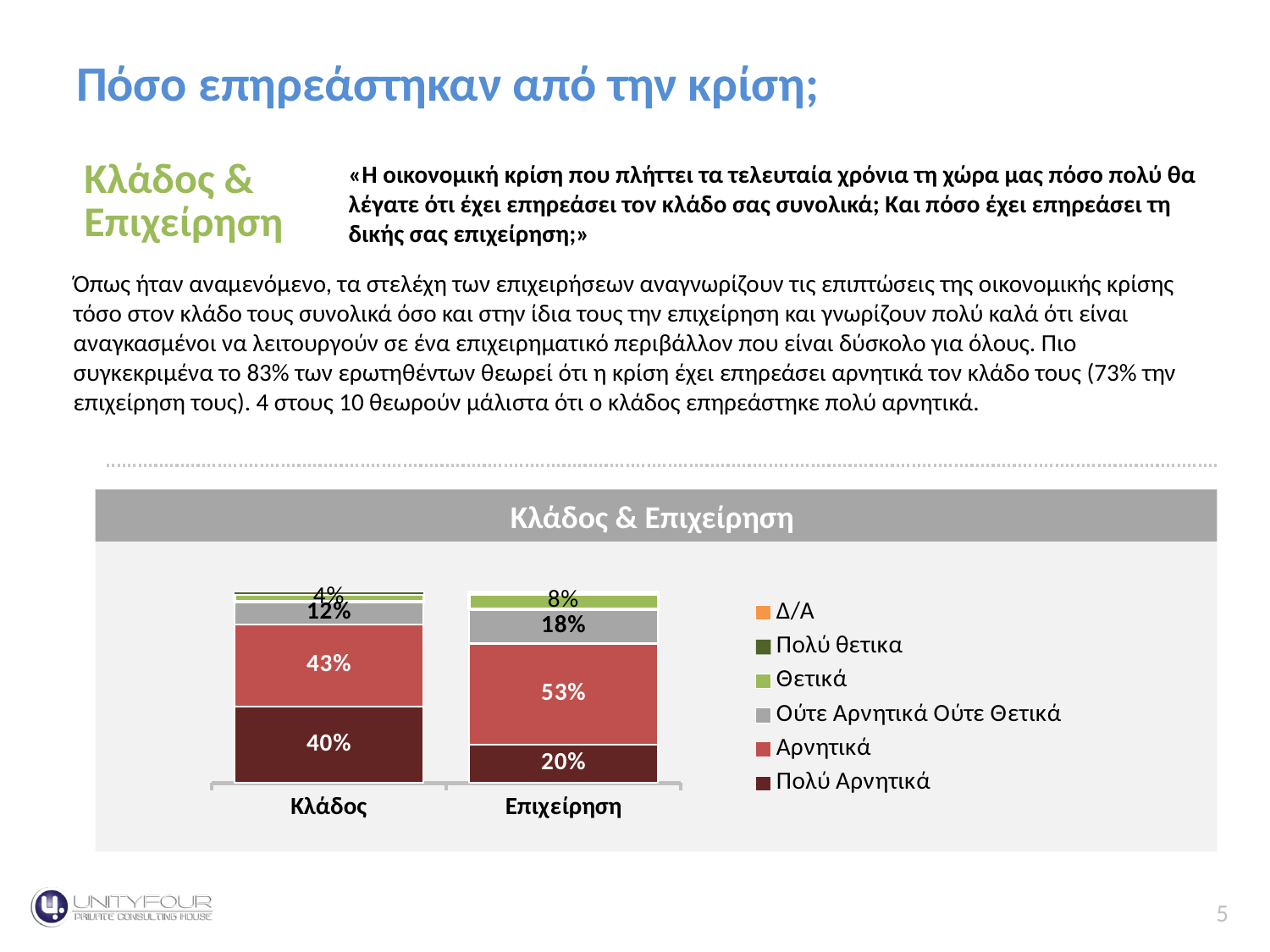

Πόσο επηρεάστηκαν από την κρίση;Context
# Κύκλος Εργασιών
Κλάδος & Επιχείρηση
«Η οικονομική κρίση που πλήττει τα τελευταία χρόνια τη χώρα μας πόσο πολύ θα λέγατε ότι έχει επηρεάσει τον κλάδο σας συνολικά; Και πόσο έχει επηρεάσει τη δικής σας επιχείρηση;»
Όπως ήταν αναμενόμενο, τα στελέχη των επιχειρήσεων αναγνωρίζουν τις επιπτώσεις της οικονομικής κρίσης τόσο στον κλάδο τους συνολικά όσο και στην ίδια τους την επιχείρηση και γνωρίζουν πολύ καλά ότι είναι αναγκασμένοι να λειτουργούν σε ένα επιχειρηματικό περιβάλλον που είναι δύσκολο για όλους. Πιο συγκεκριμένα το 83% των ερωτηθέντων θεωρεί ότι η κρίση έχει επηρεάσει αρνητικά τον κλάδο τους (73% την επιχείρηση τους). 4 στους 10 θεωρούν μάλιστα ότι ο κλάδος επηρεάστηκε πολύ αρνητικά.

Κλάδος & Επιχείρηση

### Chart

| Category | Πολύ Αρνητικά | Αρνητικά | Ούτε Αρνητικά Ούτε Θετικά | Θετικά | Πολύ θετικα | Δ/Α |
|---|---|---|---|---|---|---|
| Κλάδος | 0.4 | 0.43 | 0.12 | 0.04 | 0.01 | None |
| Επιχείρηση | 0.2 | 0.53 | 0.18 | 0.08 | None | 0.01 |